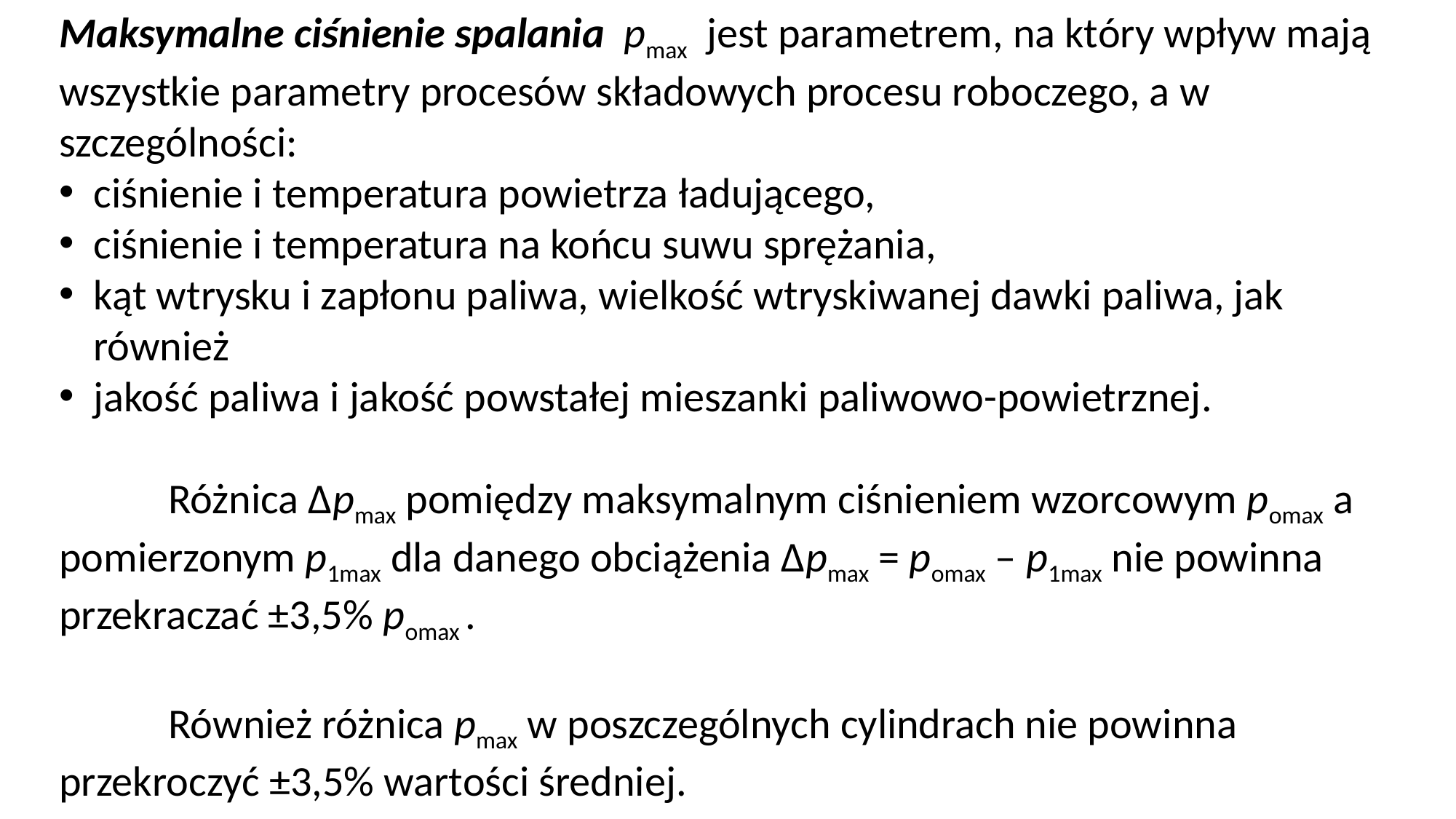

Maksymalne ciśnienie spalania  pmax  jest parametrem, na który wpływ mają wszystkie parametry procesów składowych procesu roboczego, a w szczególności:
ciśnienie i temperatura powietrza ładującego,
ciśnienie i temperatura na końcu suwu sprężania,
kąt wtrysku i zapłonu paliwa, wielkość wtryskiwanej dawki paliwa, jak również
jakość paliwa i jakość powstałej mieszanki paliwowo-powietrznej.

	Różnica Δpmax pomiędzy maksymalnym ciśnieniem wzorcowym pomax a pomie­rzonym p1max dla danego obciążenia Δpmax = pomax – p1max nie powinna przekraczać ±3,5% pomax .

	Również różnica pmax w poszczególnych cylindrach nie powinna przekroczyć ±3,5% wartości średniej.